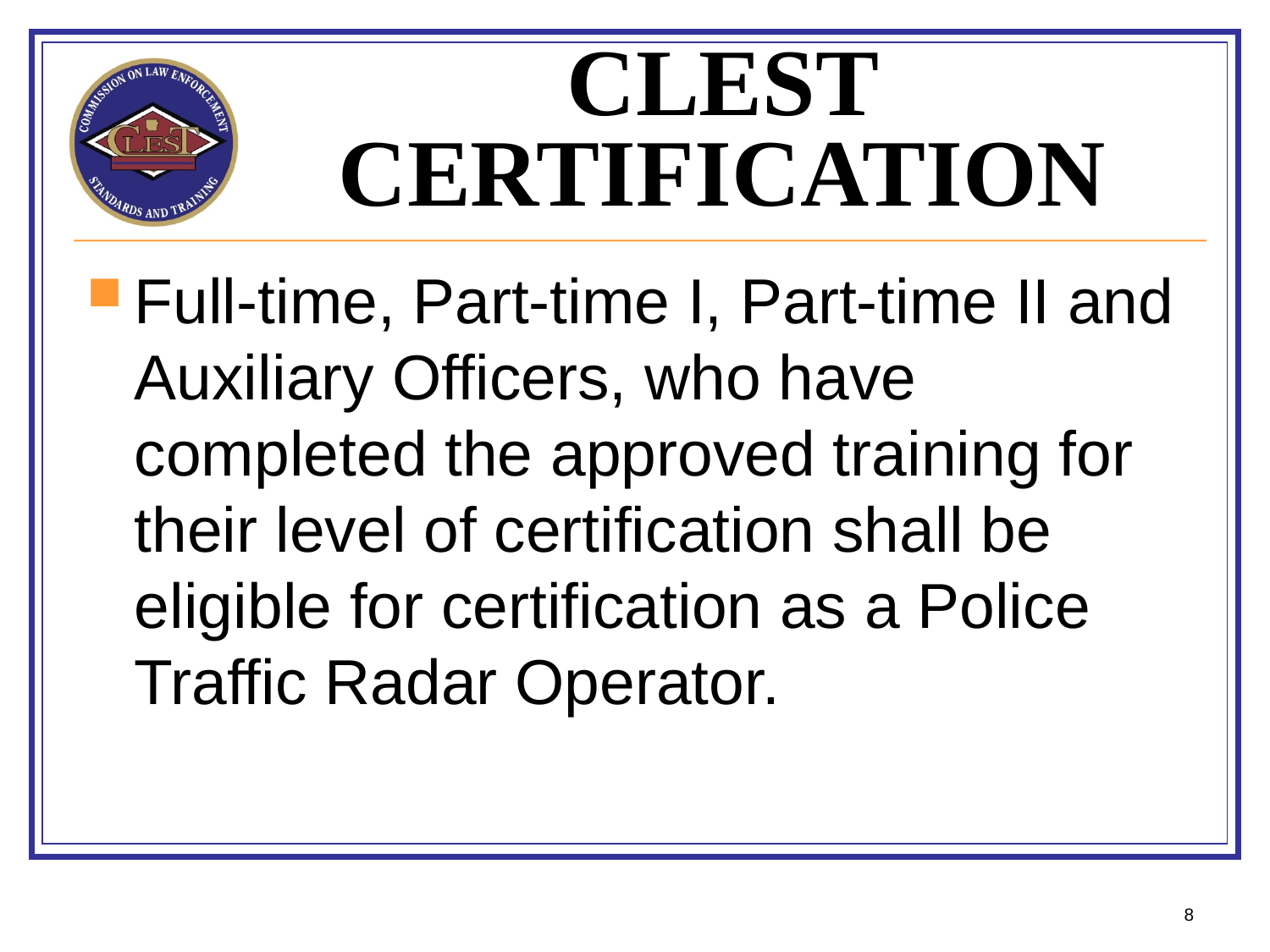

# CLEST CERTIFICATION
Full-time, Part-time I, Part-time II and Auxiliary Officers, who have completed the approved training for their level of certification shall be eligible for certification as a Police Traffic Radar Operator.
8